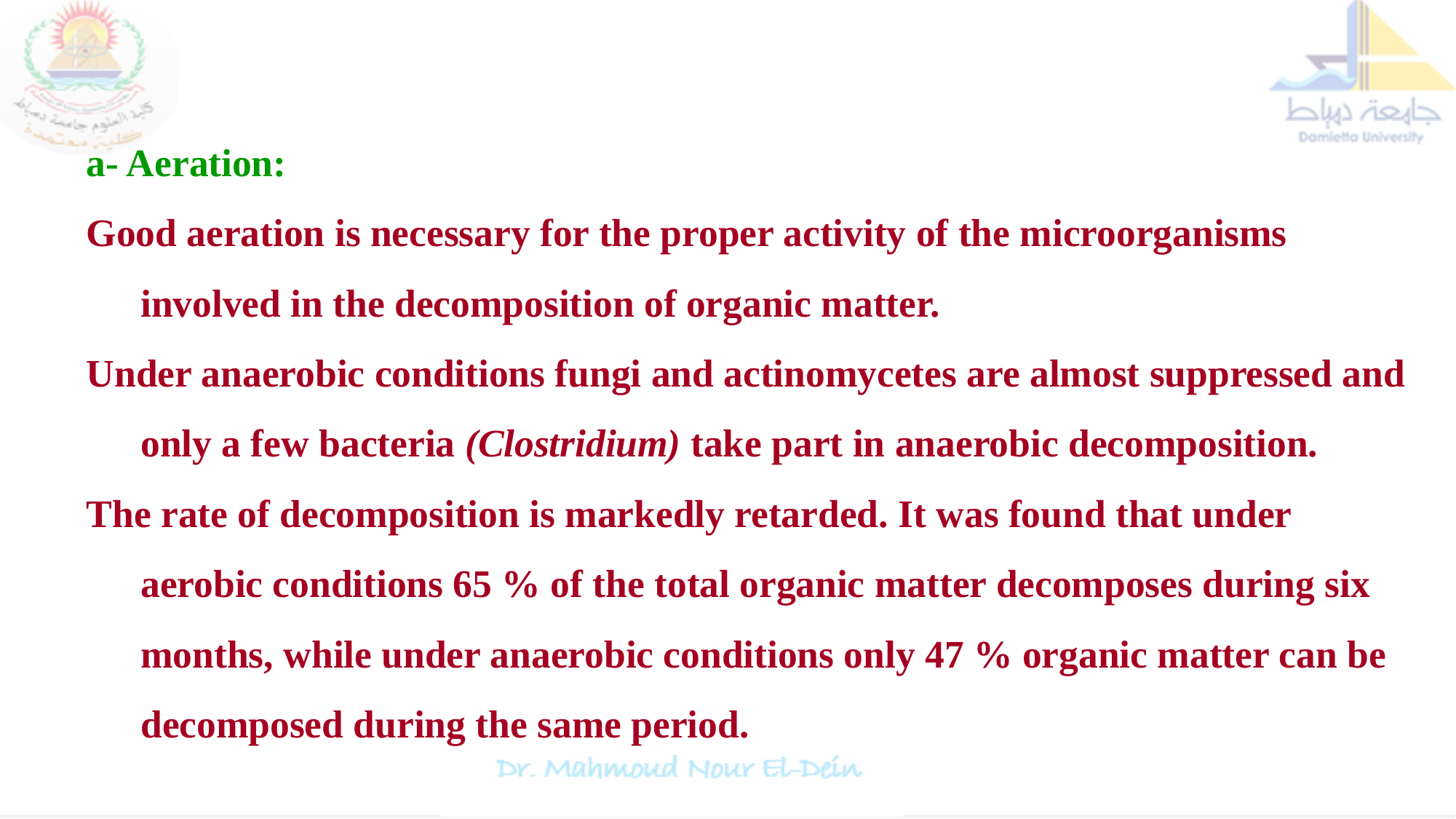

a- Aeration:
Good aeration is necessary for the proper activity of the microorganisms involved in the decomposition of organic matter.
Under anaerobic conditions fungi and actinomycetes are almost suppressed and only a few bacteria (Clostridium) take part in anaerobic decomposition.
The rate of decomposition is markedly retarded. It was found that under aerobic conditions 65 % of the total organic matter decomposes during six months, while under anaerobic conditions only 47 % organic matter can be decomposed during the same period.